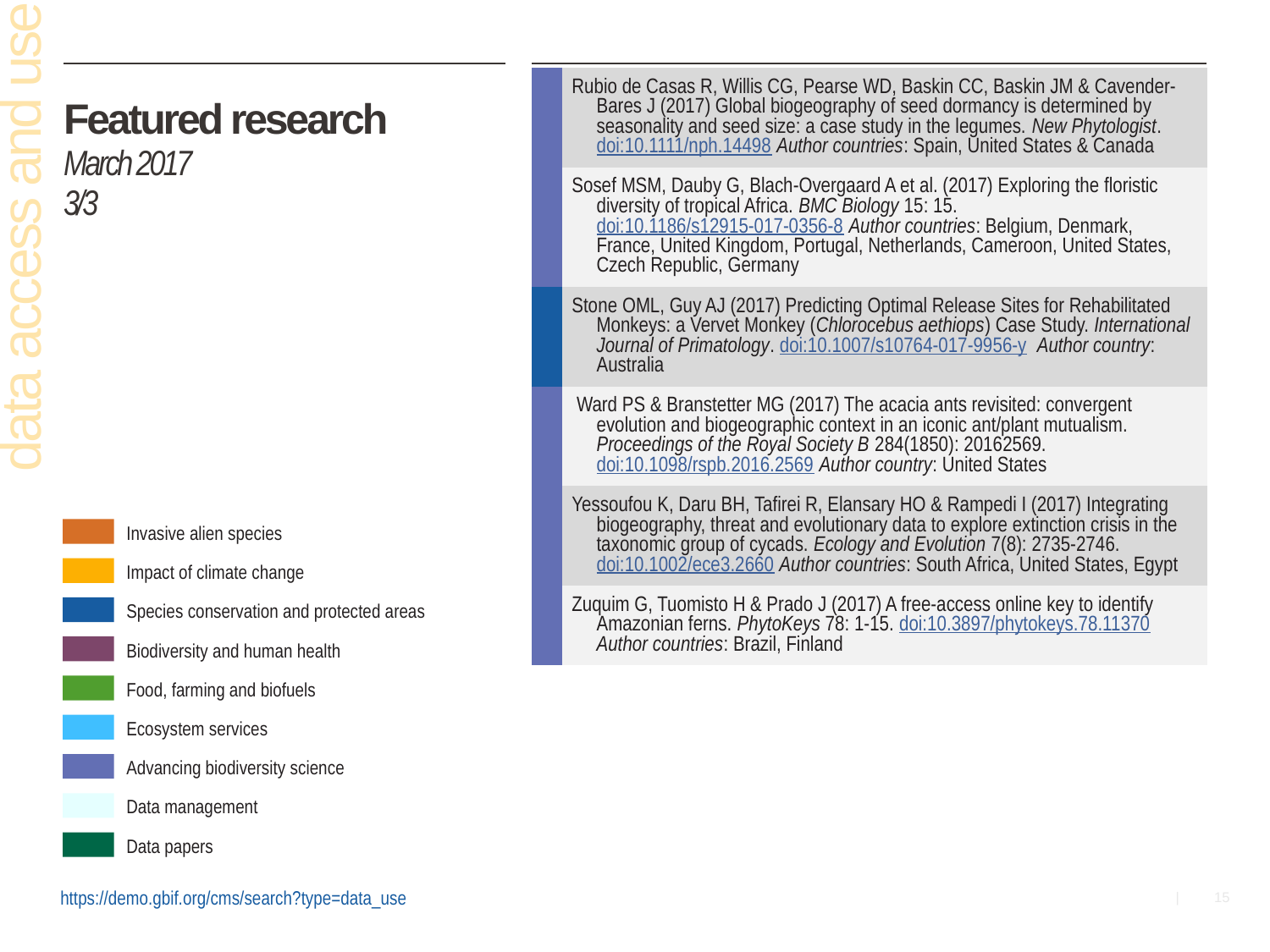

|  | Rubio de Casas R, Willis CG, Pearse WD, Baskin CC, Baskin JM & Cavender-Bares J (2017) Global biogeography of seed dormancy is determined by seasonality and seed size: a case study in the legumes. New Phytologist. doi:10.1111/nph.14498 Author countries: Spain, United States & Canada |
| --- | --- |
|  | Sosef MSM, Dauby G, Blach-Overgaard A et al. (2017) Exploring the floristic diversity of tropical Africa. BMC Biology 15: 15. doi:10.1186/s12915-017-0356-8 Author countries: Belgium, Denmark, France, United Kingdom, Portugal, Netherlands, Cameroon, United States, Czech Republic, Germany |
|  | Stone OML, Guy AJ (2017) Predicting Optimal Release Sites for Rehabilitated Monkeys: a Vervet Monkey (Chlorocebus aethiops) Case Study. International Journal of Primatology. doi:10.1007/s10764-017-9956-y Author country: Australia |
|  | Ward PS & Branstetter MG (2017) The acacia ants revisited: convergent evolution and biogeographic context in an iconic ant/plant mutualism. Proceedings of the Royal Society B 284(1850): 20162569. doi:10.1098/rspb.2016.2569 Author country: United States |
|  | Yessoufou K, Daru BH, Tafirei R, Elansary HO & Rampedi I (2017) Integrating biogeography, threat and evolutionary data to explore extinction crisis in the taxonomic group of cycads. Ecology and Evolution 7(8): 2735-2746. doi:10.1002/ece3.2660 Author countries: South Africa, United States, Egypt |
|  | Zuquim G, Tuomisto H & Prado J (2017) A free-access online key to identify Amazonian ferns. PhytoKeys 78: 1-15. doi:10.3897/phytokeys.78.11370 Author countries: Brazil, Finland |
# Featured research March 2017 3/3
data access and use

Invasive alien species
Impact of climate change
Species conservation and protected areas
Biodiversity and human health
Food, farming and biofuels
Ecosystem services
Advancing biodiversity science
Data management
Data papers

https://demo.gbif.org/cms/search?type=data_use